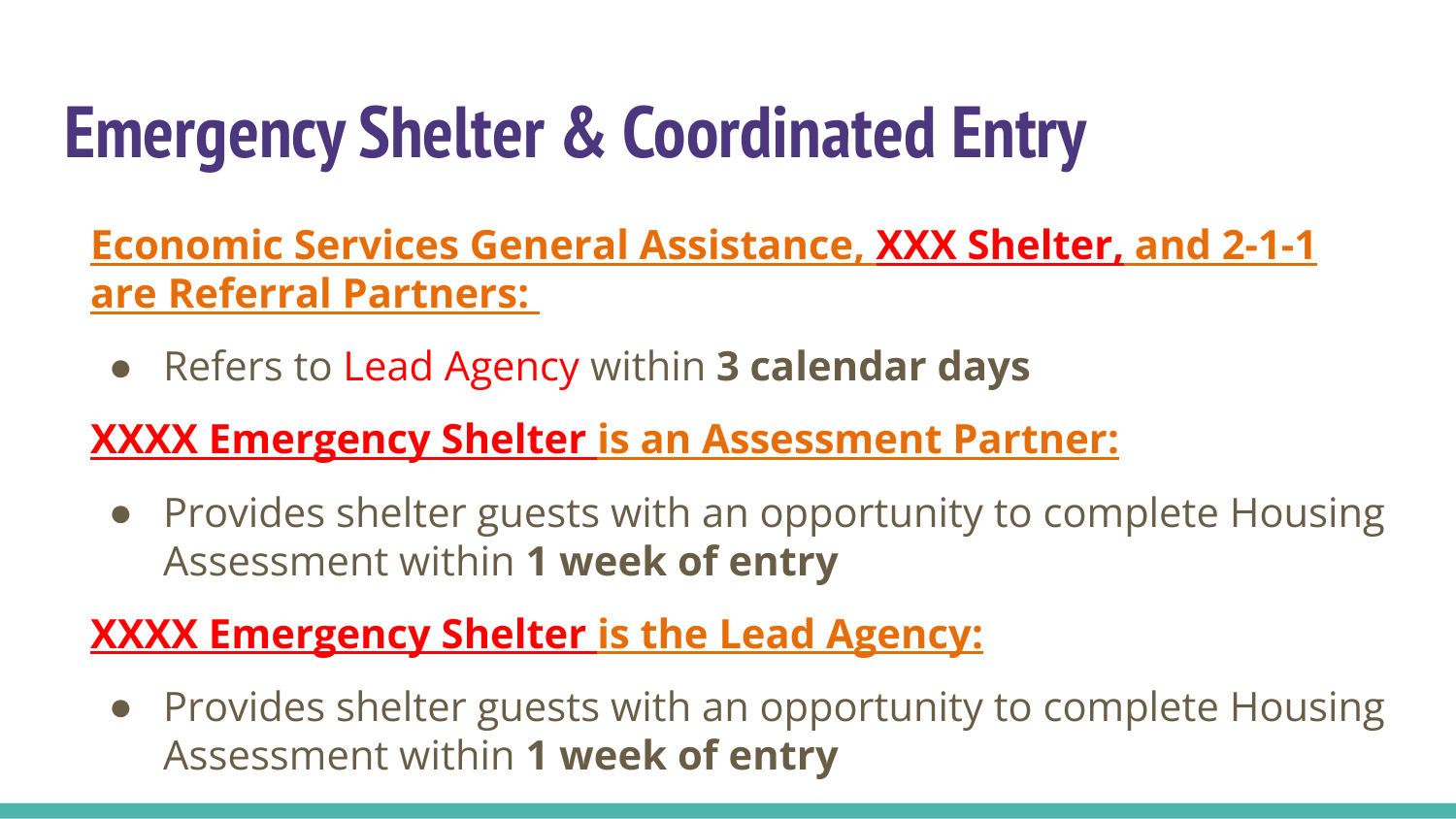

# Emergency Shelter & Coordinated Entry
Economic Services General Assistance, XXX Shelter, and 2-1-1 are Referral Partners:
Refers to Lead Agency within 3 calendar days
XXXX Emergency Shelter is an Assessment Partner:
Provides shelter guests with an opportunity to complete Housing Assessment within 1 week of entry
XXXX Emergency Shelter is the Lead Agency:
Provides shelter guests with an opportunity to complete Housing Assessment within 1 week of entry